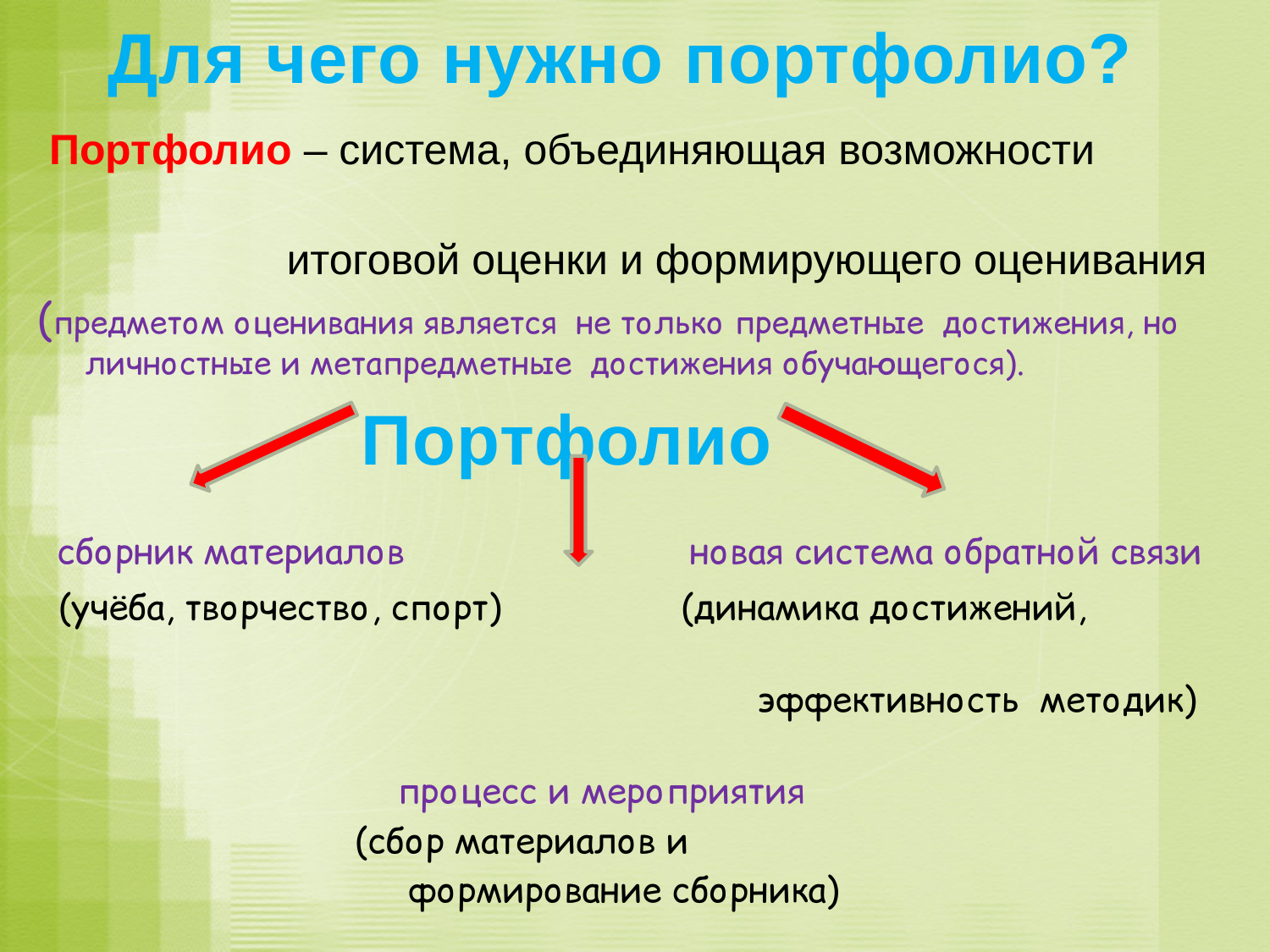

# Для чего нужно портфолио?
 Портфолио – система, объединяющая возможности
                     итоговой оценки и формирующего оценивания
(предметом оценивания является  не только предметные  достижения, но личностные и метапредметные  достижения обучающегося).
           Портфолио
 сборник материалов                           новая система обратной связи
  (учёба, творчество, спорт)                 (динамика достижений,
                                                                    эффективность  методик)
                                  процесс и мероприятия
                              (сбор материалов и
                                   формирование сборника)